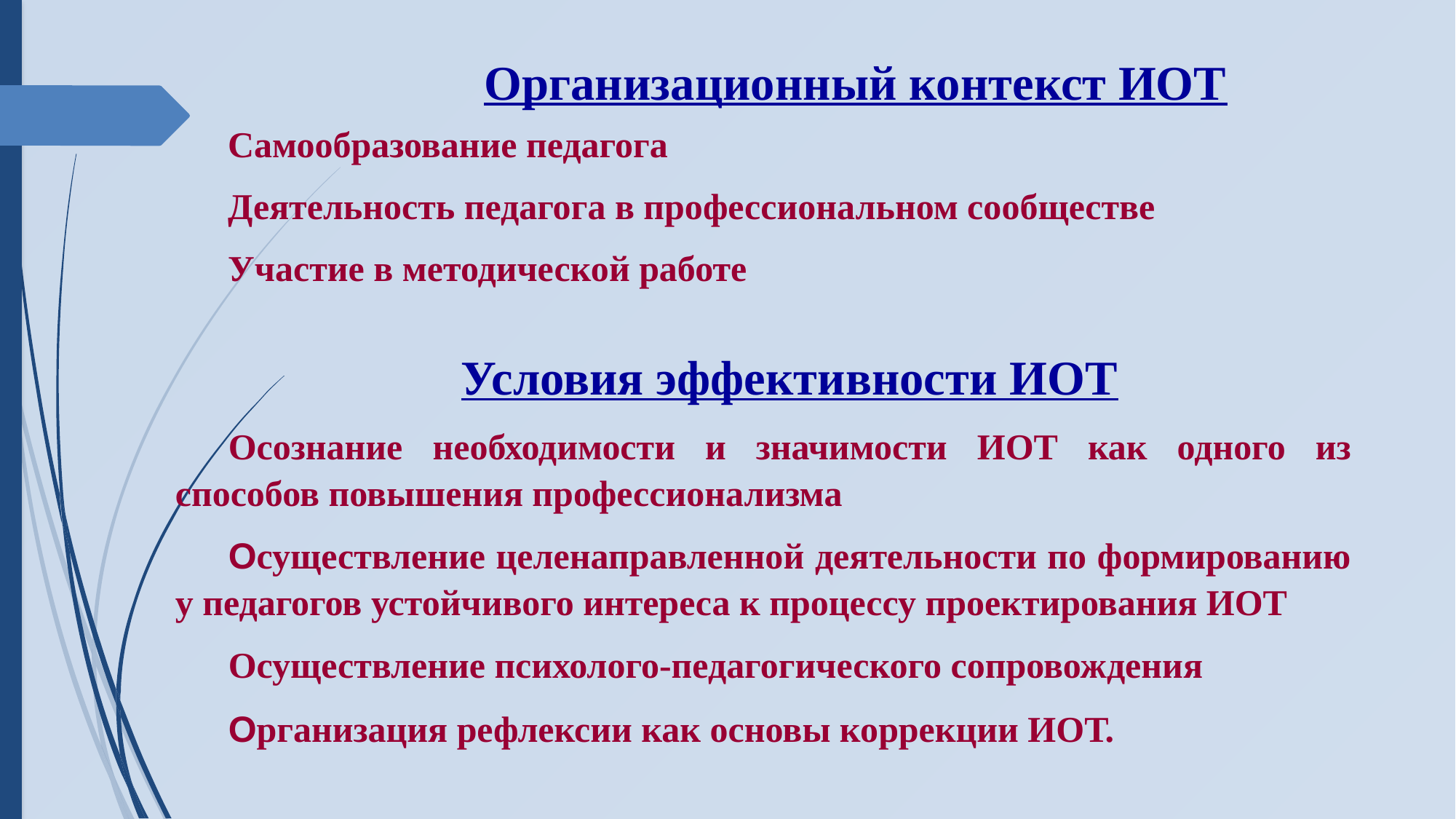

# Организационный контекст ИОТ
Самообразование педагога
Деятельность педагога в профессиональном сообществе
Участие в методической работе
Условия эффективности ИОТ

Осознание необходимости и значимости ИОТ как одного из способов повышения профессионализма

Осуществление целенаправленной деятельности по формированию у педагогов устойчивого интереса к процессу проектирования ИОТ

Осуществление психолого-педагогического сопровождения

Организация рефлексии как основы коррекции ИОТ.